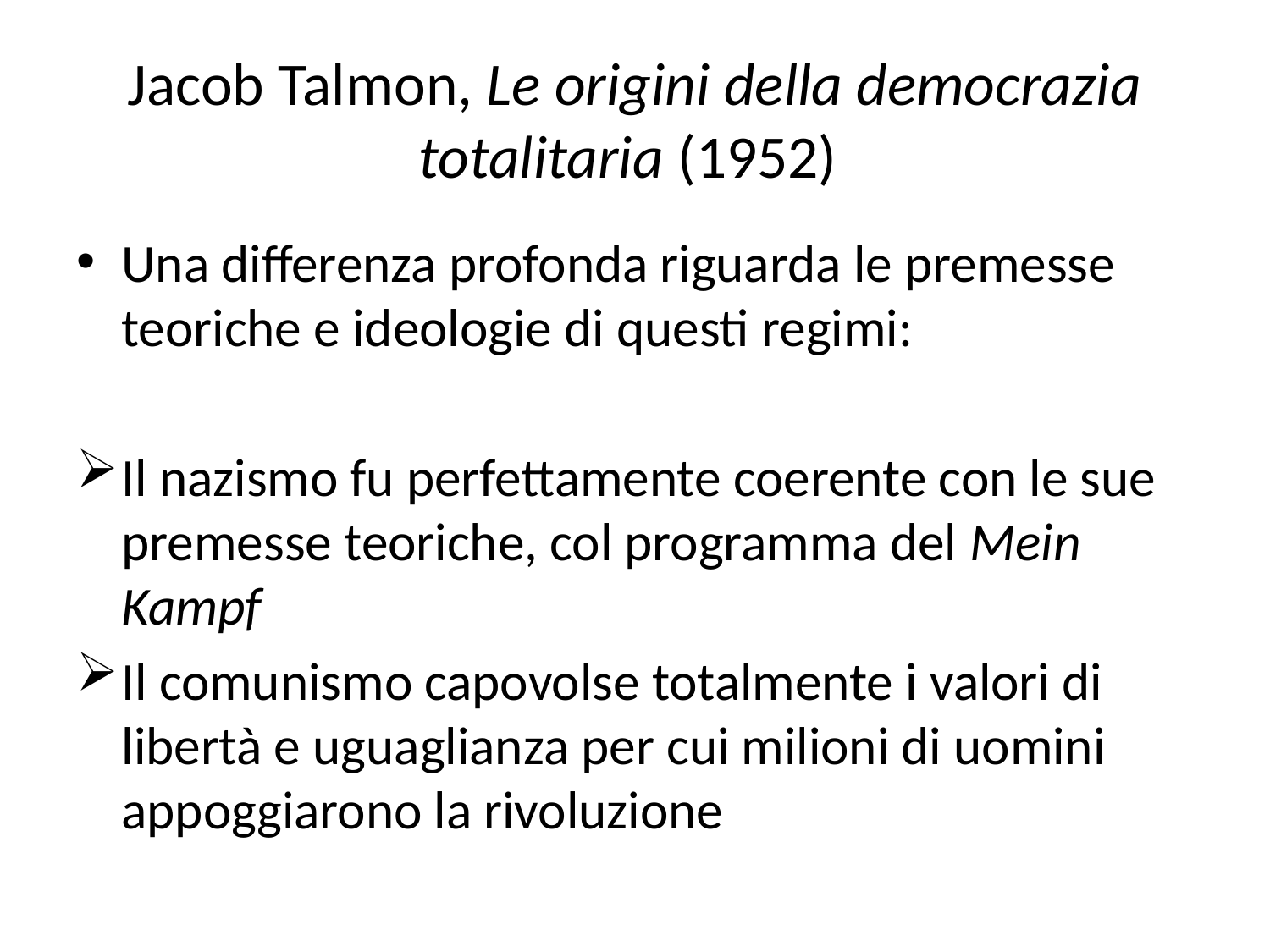

# Jacob Talmon, Le origini della democrazia totalitaria (1952)
Una differenza profonda riguarda le premesse teoriche e ideologie di questi regimi:

Il nazismo fu perfettamente coerente con le sue premesse teoriche, col programma del Mein Kampf
Il comunismo capovolse totalmente i valori di libertà e uguaglianza per cui milioni di uomini appoggiarono la rivoluzione